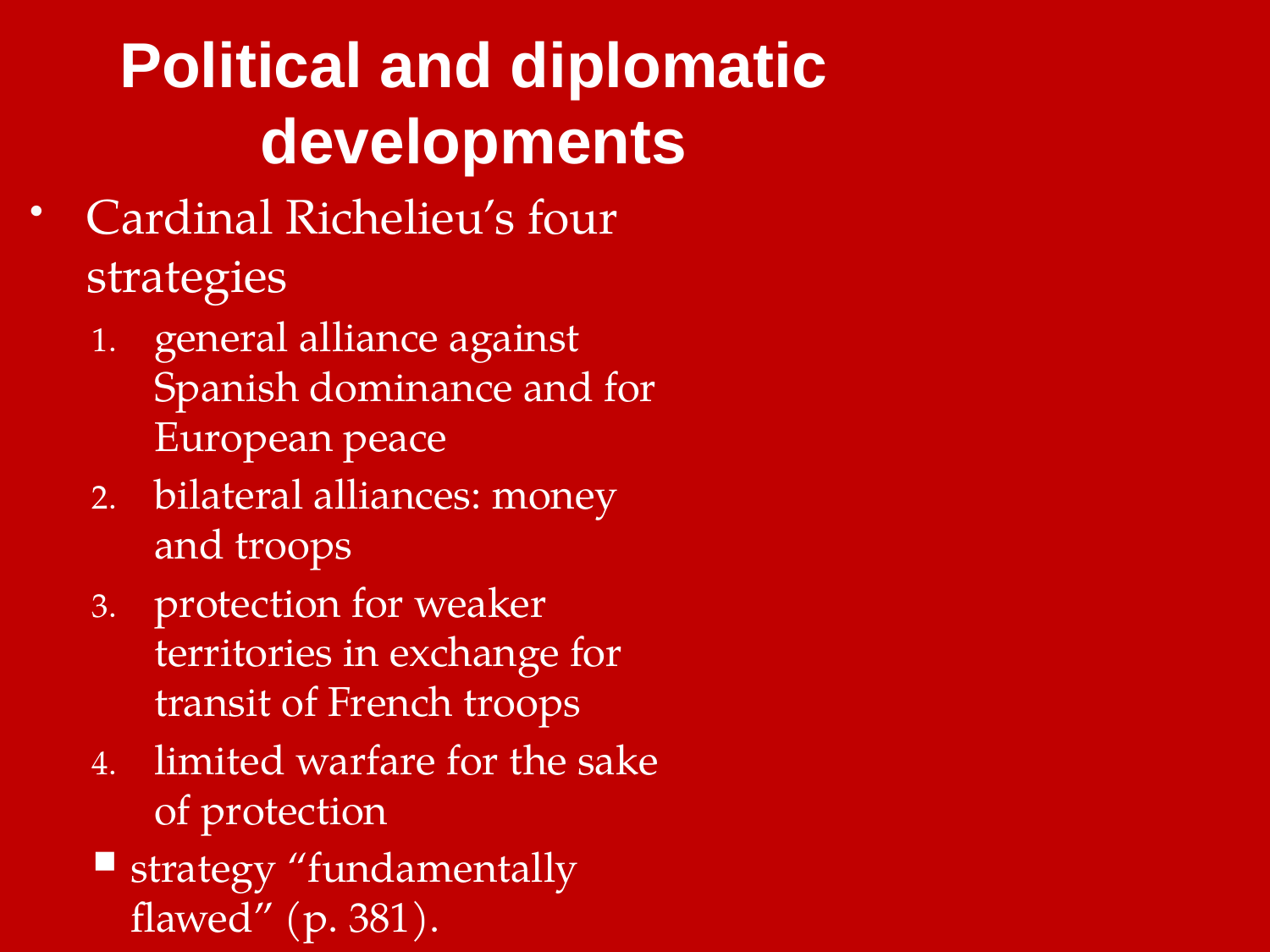

# Political and diplomatic developments
Cardinal Richelieu’s four strategies
general alliance against Spanish dominance and for European peace
bilateral alliances: money and troops
protection for weaker territories in exchange for transit of French troops
limited warfare for the sake of protection
strategy “fundamentally flawed” (p. 381).